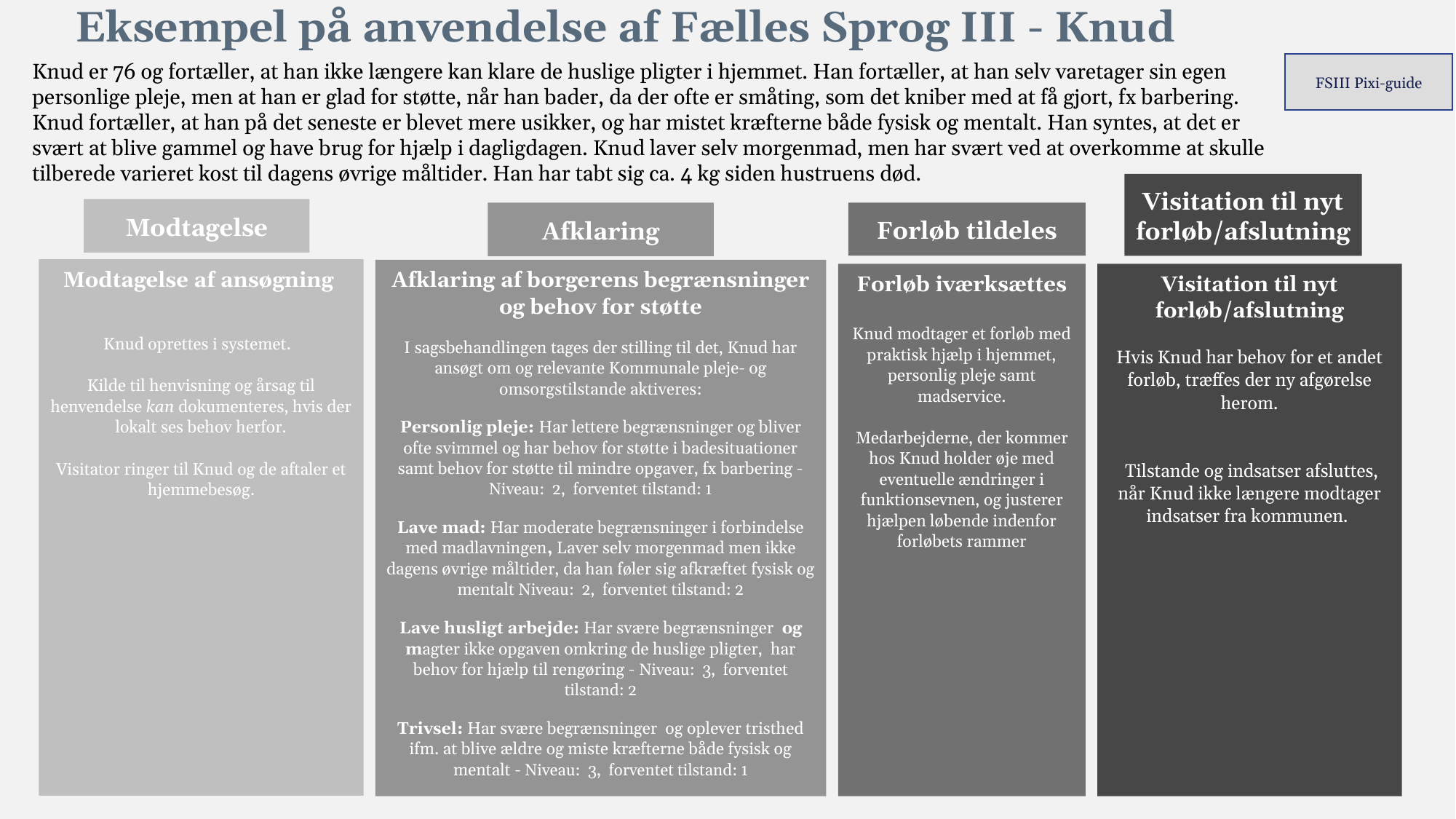

Eksempel på anvendelse af Fælles Sprog III - Knud
Knud er 76 og fortæller, at han ikke længere kan klare de huslige pligter i hjemmet. Han fortæller, at han selv varetager sin egen personlige pleje, men at han er glad for støtte, når han bader, da der ofte er småting, som det kniber med at få gjort, fx barbering. Knud fortæller, at han på det seneste er blevet mere usikker, og har mistet kræfterne både fysisk og mentalt. Han syntes, at det er svært at blive gammel og have brug for hjælp i dagligdagen. Knud laver selv morgenmad, men har svært ved at overkomme at skulle tilberede varieret kost til dagens øvrige måltider. Han har tabt sig ca. 4 kg siden hustruens død.
FSIII Pixi-guide
Visitation til nyt forløb/afslutning
Modtagelse
Afklaring
Forløb tildeles
Modtagelse af ansøgning

Knud oprettes i systemet.

Kilde til henvisning og årsag til henvendelse kan dokumenteres, hvis der lokalt ses behov herfor.

Visitator ringer til Knud og de aftaler et hjemmebesøg.
Afklaring af borgerens begrænsninger og behov for støtte

I sagsbehandlingen tages der stilling til det, Knud har ansøgt om og relevante Kommunale pleje- og omsorgstilstande aktiveres:

Personlig pleje: Har lettere begrænsninger og bliver ofte svimmel og har behov for støtte i badesituationer samt behov for støtte til mindre opgaver, fx barbering - Niveau:  2,  forventet tilstand: 1

Lave mad: Har moderate begrænsninger i forbindelse med madlavningen, Laver selv morgenmad men ikke dagens øvrige måltider, da han føler sig afkræftet fysisk og mentalt Niveau:  2,  forventet tilstand: 2

Lave husligt arbejde: Har svære begrænsninger  og magter ikke opgaven omkring de huslige pligter,  har behov for hjælp til rengøring - Niveau:  3,  forventet tilstand: 2

Trivsel: Har svære begrænsninger  og oplever tristhed ifm. at blive ældre og miste kræfterne både fysisk og mentalt - Niveau:  3,  forventet tilstand: 1

Forløb iværksættes

Knud modtager et forløb med praktisk hjælp i hjemmet, personlig pleje samt madservice.

Medarbejderne, der kommer hos Knud holder øje med eventuelle ændringer i funktionsevnen, og justerer hjælpen løbende indenfor forløbets rammer
Visitation til nyt forløb/afslutning

Hvis Knud har behov for et andet forløb, træffes der ny afgørelse herom.

 Tilstande og indsatser afsluttes, når Knud ikke længere modtager indsatser fra kommunen.

17